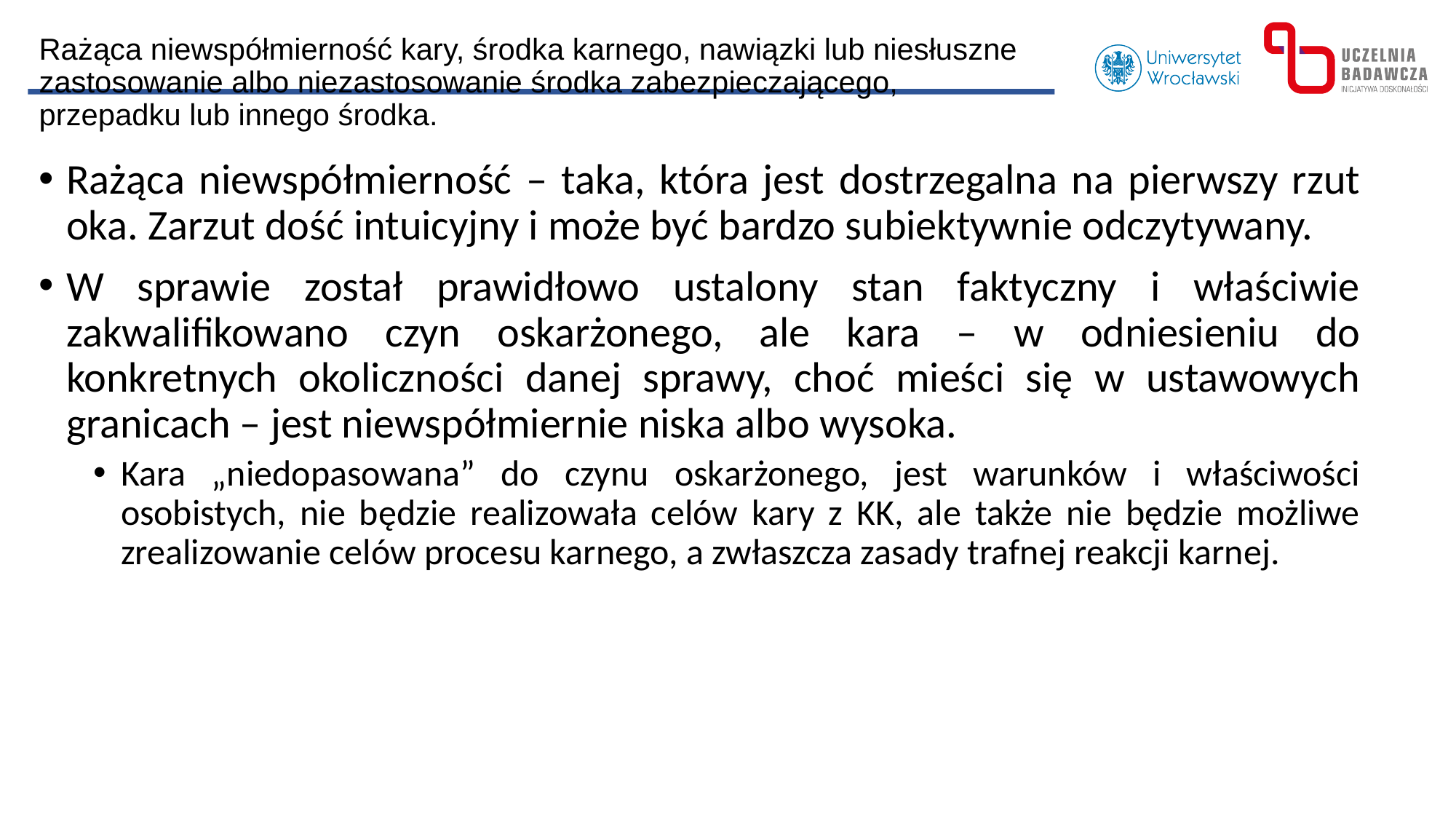

Rażąca niewspółmierność kary, środka karnego, nawiązki lub niesłuszne zastosowanie albo niezastosowanie środka zabezpieczającego, przepadku lub innego środka.
Rażąca niewspółmierność – taka, która jest dostrzegalna na pierwszy rzut oka. Zarzut dość intuicyjny i może być bardzo subiektywnie odczytywany.
W sprawie został prawidłowo ustalony stan faktyczny i właściwie zakwalifikowano czyn oskarżonego, ale kara – w odniesieniu do konkretnych okoliczności danej sprawy, choć mieści się w ustawowych granicach – jest niewspółmiernie niska albo wysoka.
Kara „niedopasowana” do czynu oskarżonego, jest warunków i właściwości osobistych, nie będzie realizowała celów kary z KK, ale także nie będzie możliwe zrealizowanie celów procesu karnego, a zwłaszcza zasady trafnej reakcji karnej.